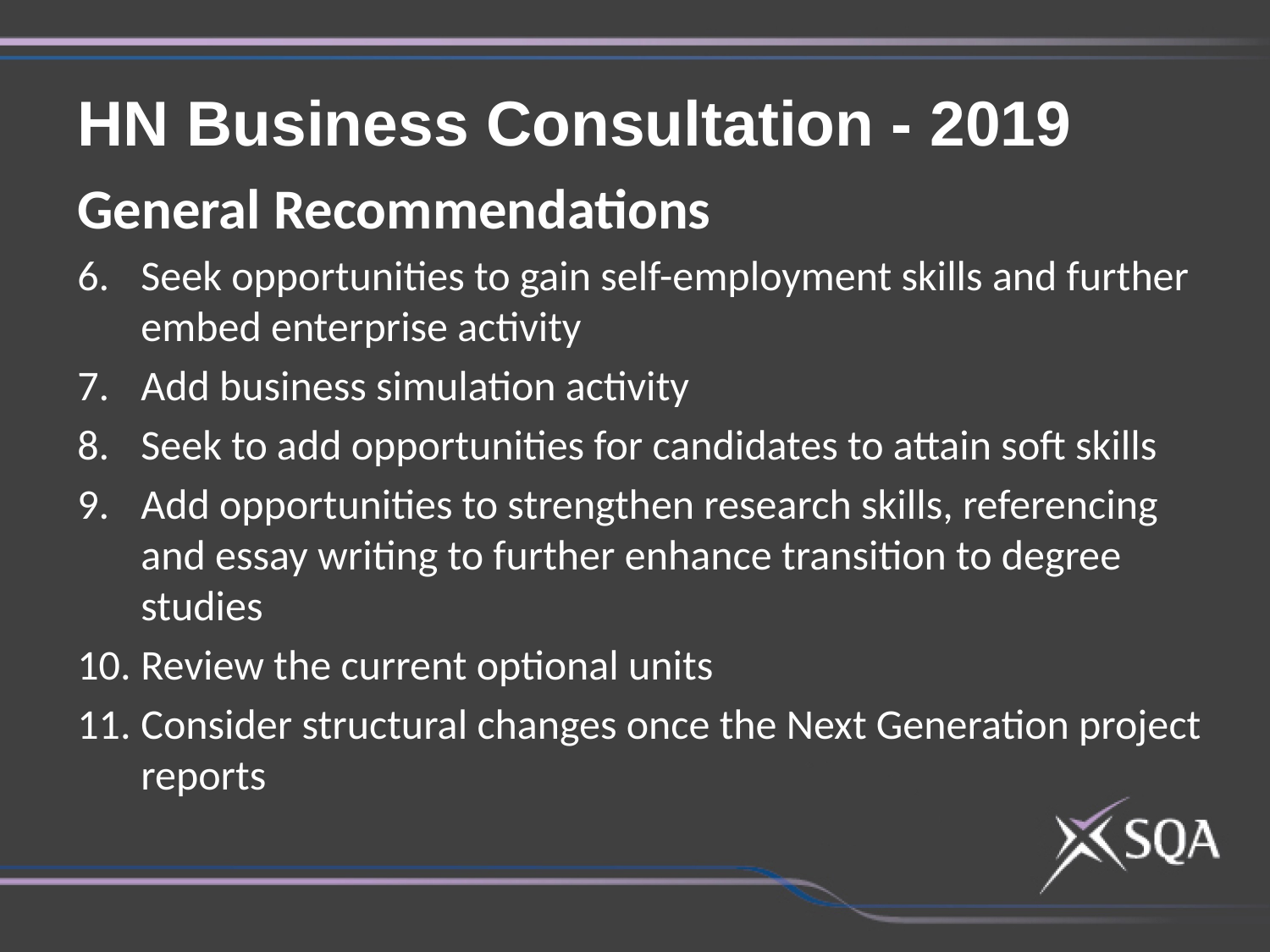

HN Business Consultation - 2019
General Recommendations
Seek opportunities to gain self-employment skills and further embed enterprise activity
Add business simulation activity
Seek to add opportunities for candidates to attain soft skills
Add opportunities to strengthen research skills, referencing and essay writing to further enhance transition to degree studies
Review the current optional units
Consider structural changes once the Next Generation project reports